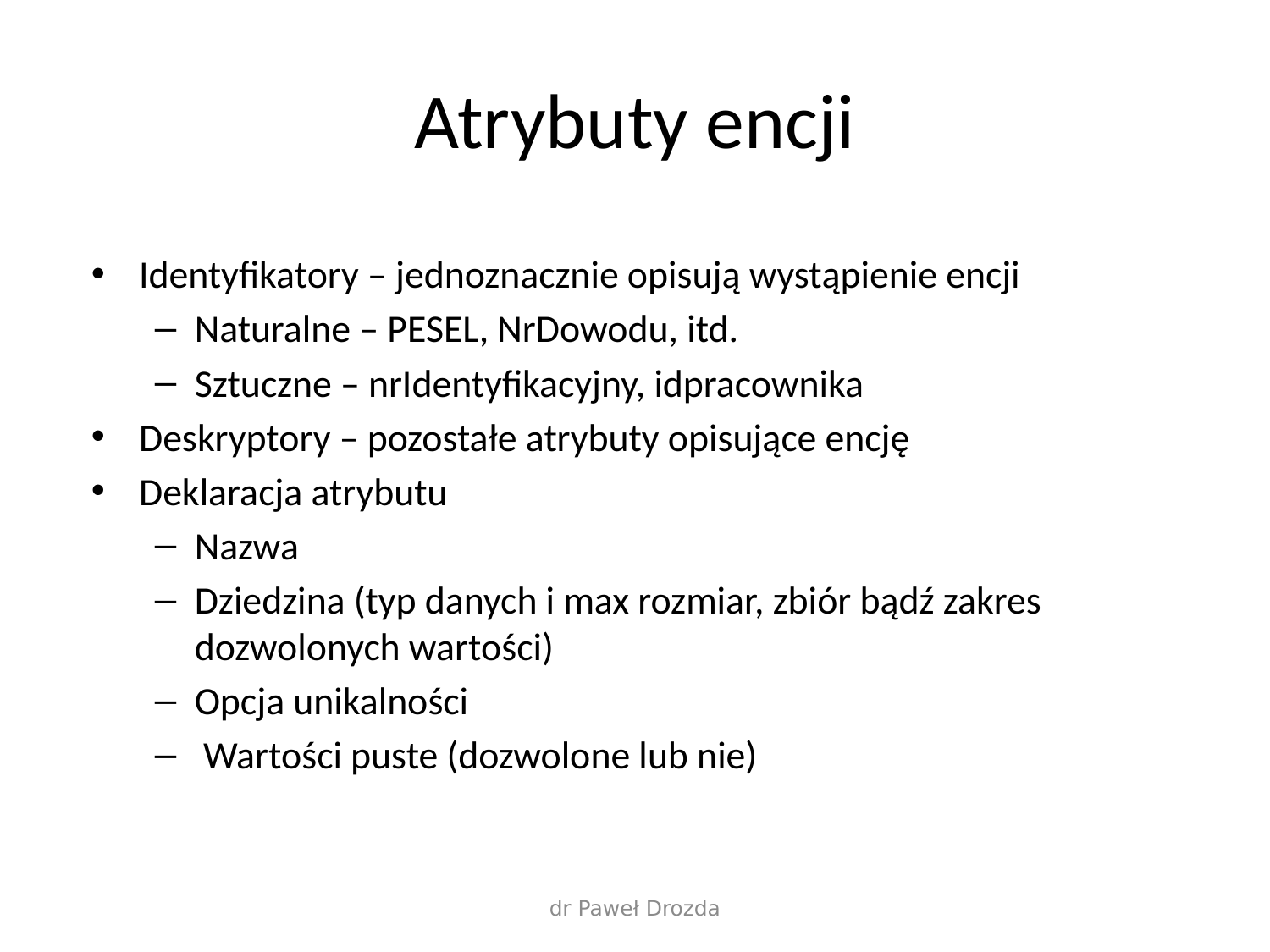

# Atrybuty encji
Identyfikatory – jednoznacznie opisują wystąpienie encji
Naturalne – PESEL, NrDowodu, itd.
Sztuczne – nrIdentyfikacyjny, idpracownika
Deskryptory – pozostałe atrybuty opisujące encję
Deklaracja atrybutu
Nazwa
Dziedzina (typ danych i max rozmiar, zbiór bądź zakres dozwolonych wartości)
Opcja unikalności
 Wartości puste (dozwolone lub nie)
dr Paweł Drozda